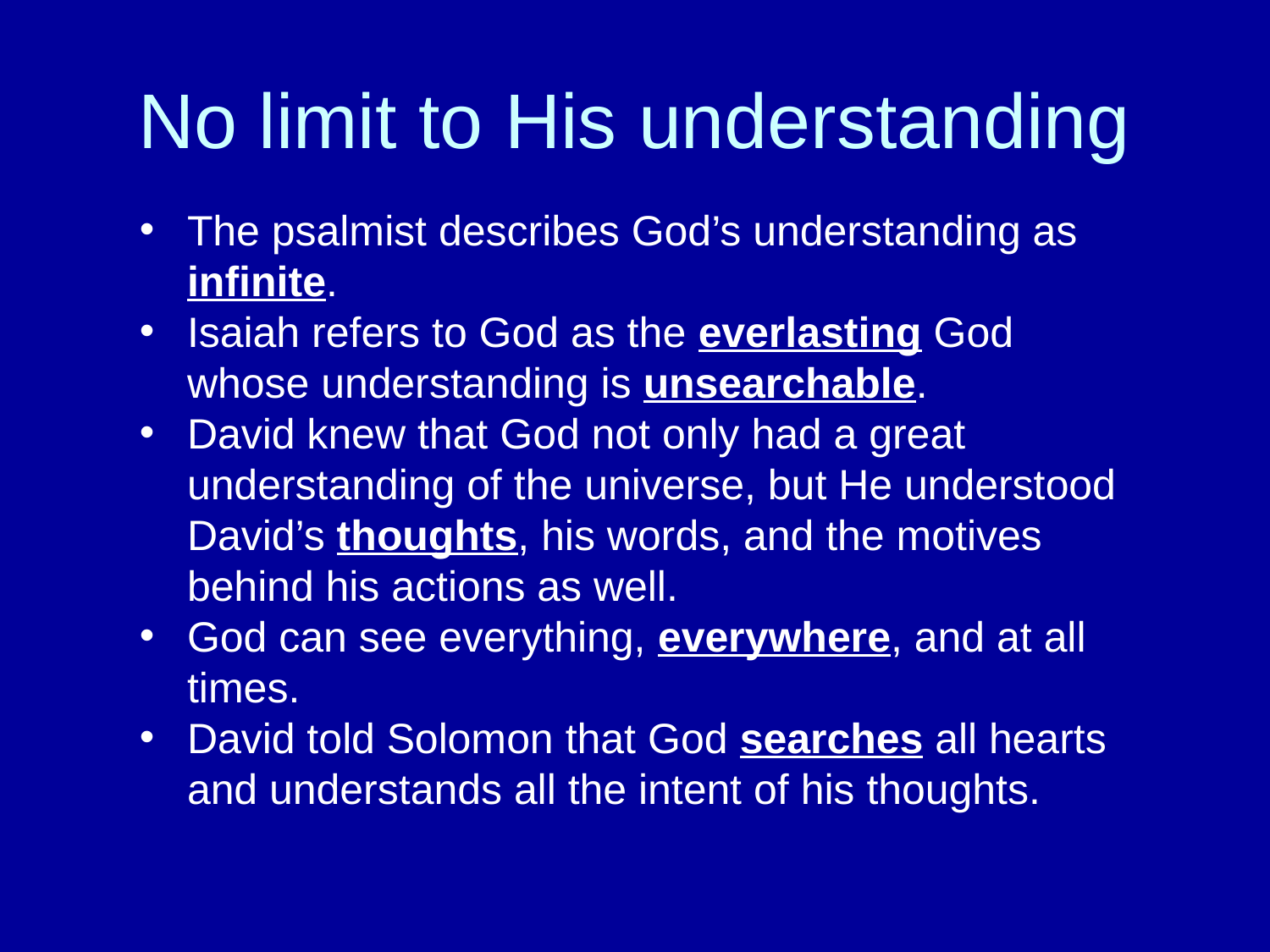

# No limit to His understanding
The psalmist describes God’s understanding as infinite.
Isaiah refers to God as the everlasting God whose understanding is unsearchable.
David knew that God not only had a great understanding of the universe, but He understood David’s thoughts, his words, and the motives behind his actions as well.
God can see everything, everywhere, and at all times.
David told Solomon that God searches all hearts and understands all the intent of his thoughts.